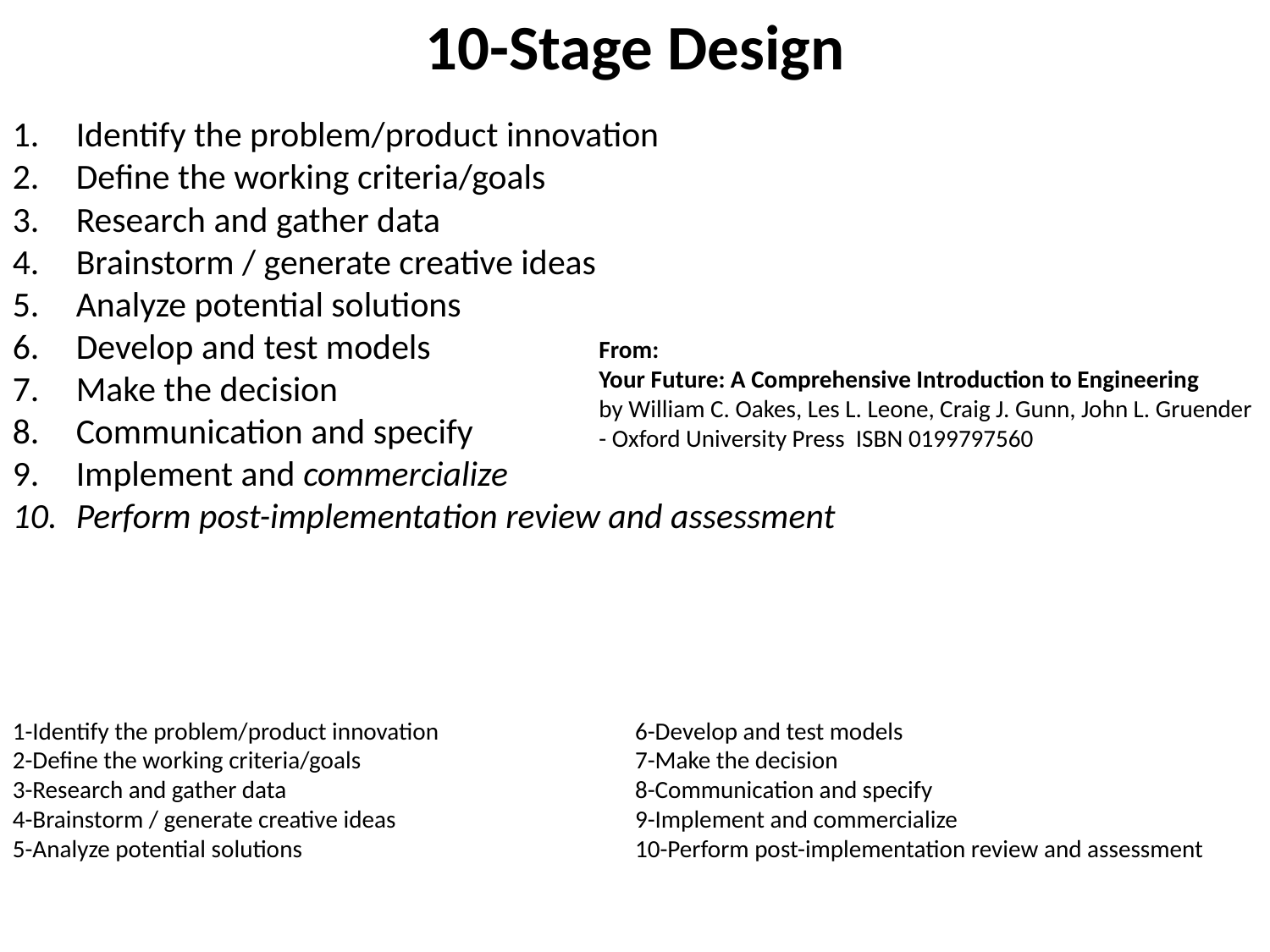

# 10-Stage Design
Identify the problem/product innovation
Define the working criteria/goals
Research and gather data
Brainstorm / generate creative ideas
Analyze potential solutions
Develop and test models
Make the decision
Communication and specify
Implement and commercialize
Perform post-implementation review and assessment
From:
Your Future: A Comprehensive Introduction to Engineering
by William C. Oakes, Les L. Leone, Craig J. Gunn, John L. Gruender
- Oxford University Press  ISBN 0199797560
1-Identify the problem/product innovation
2-Define the working criteria/goals
3-Research and gather data
4-Brainstorm / generate creative ideas
5-Analyze potential solutions
6-Develop and test models
7-Make the decision
8-Communication and specify
9-Implement and commercialize
10-Perform post-implementation review and assessment